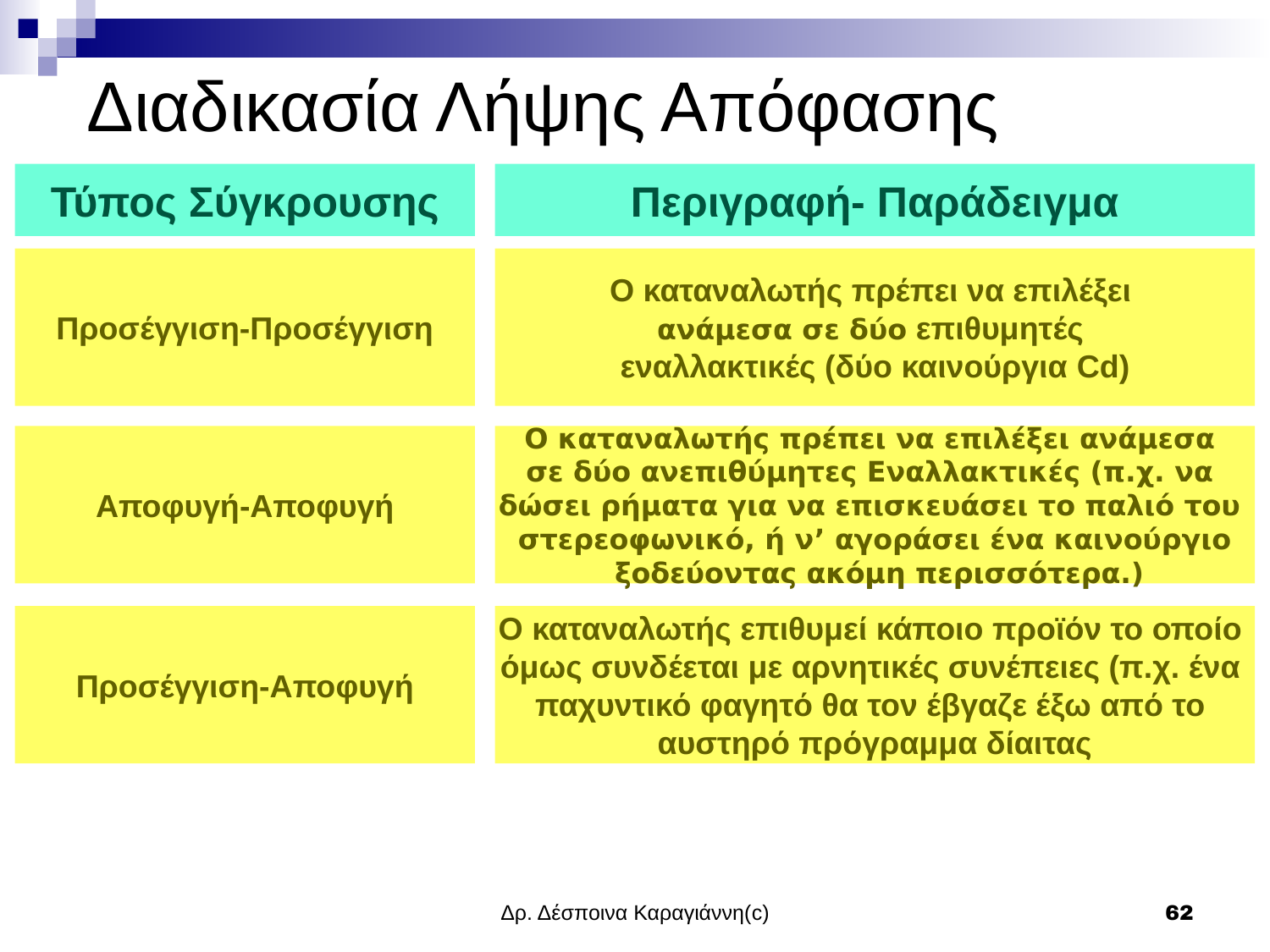

# Διαδικασία Λήψης Απόφασης
Τύπος Σύγκρουσης
Περιγραφή- Παράδειγμα
Προσέγγιση-Προσέγγιση
Ο καταναλωτής πρέπει να επιλέξει
ανάμεσα σε δύο επιθυμητές
εναλλακτικές (δύο καινούργια Cd)
Αποφυγή-Αποφυγή
Ο καταναλωτής πρέπει να επιλέξει ανάμεσα
σε δύο ανεπιθύμητες Εναλλακτικές (π.χ. να
δώσει ρήματα για να επισκευάσει το παλιό του
στερεοφωνικό, ή ν’ αγοράσει ένα καινούργιο
 ξοδεύοντας ακόμη περισσότερα.)
Προσέγγιση-Αποφυγή
Ο καταναλωτής επιθυμεί κάποιο προϊόν το οποίο
όμως συνδέεται με αρνητικές συνέπειες (π.χ. ένα
παχυντικό φαγητό θα τον έβγαζε έξω από το
αυστηρό πρόγραμμα δίαιτας
Δρ. Δέσποινα Καραγιάννη(c)
62